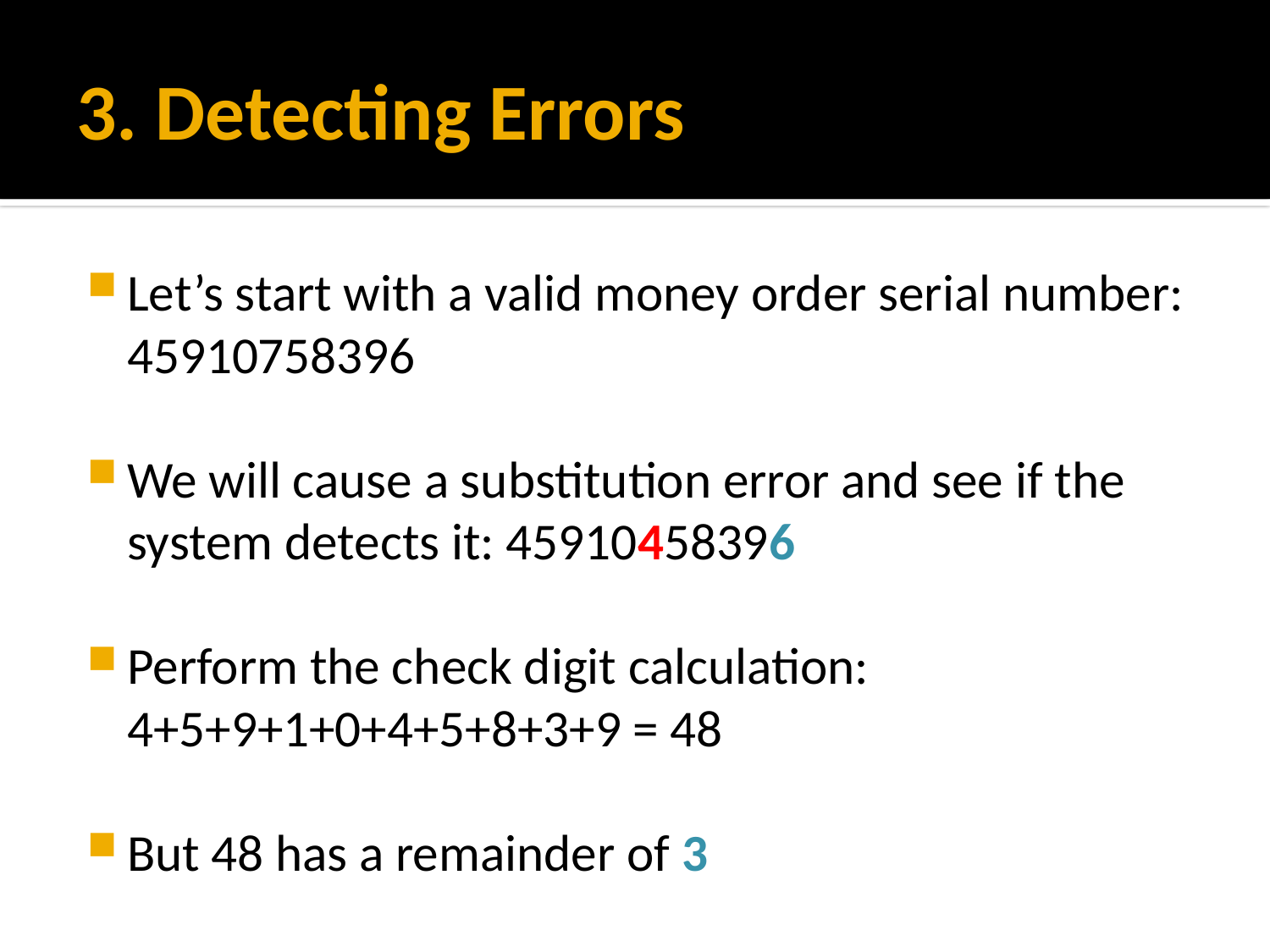

# 3. Detecting Errors
Let’s start with a valid money order serial number: 45910758396

We will cause a substitution error and see if the system detects it: 45910458396

Perform the check digit calculation:
4+5+9+1+0+4+5+8+3+9 = 48

But 48 has a remainder of 3